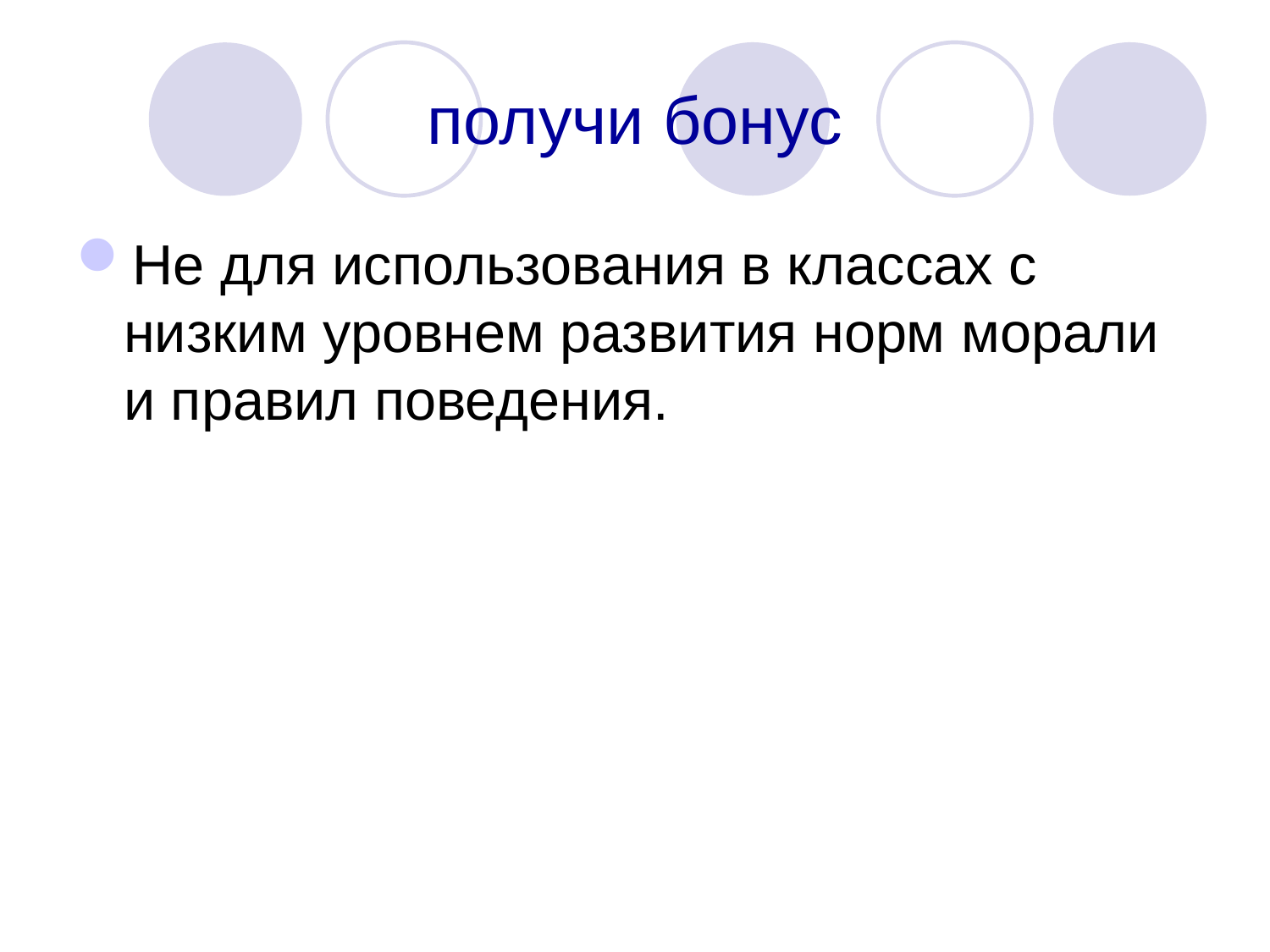

# получи бонус
Не для использования в классах с низким уровнем развития норм морали и правил поведения.